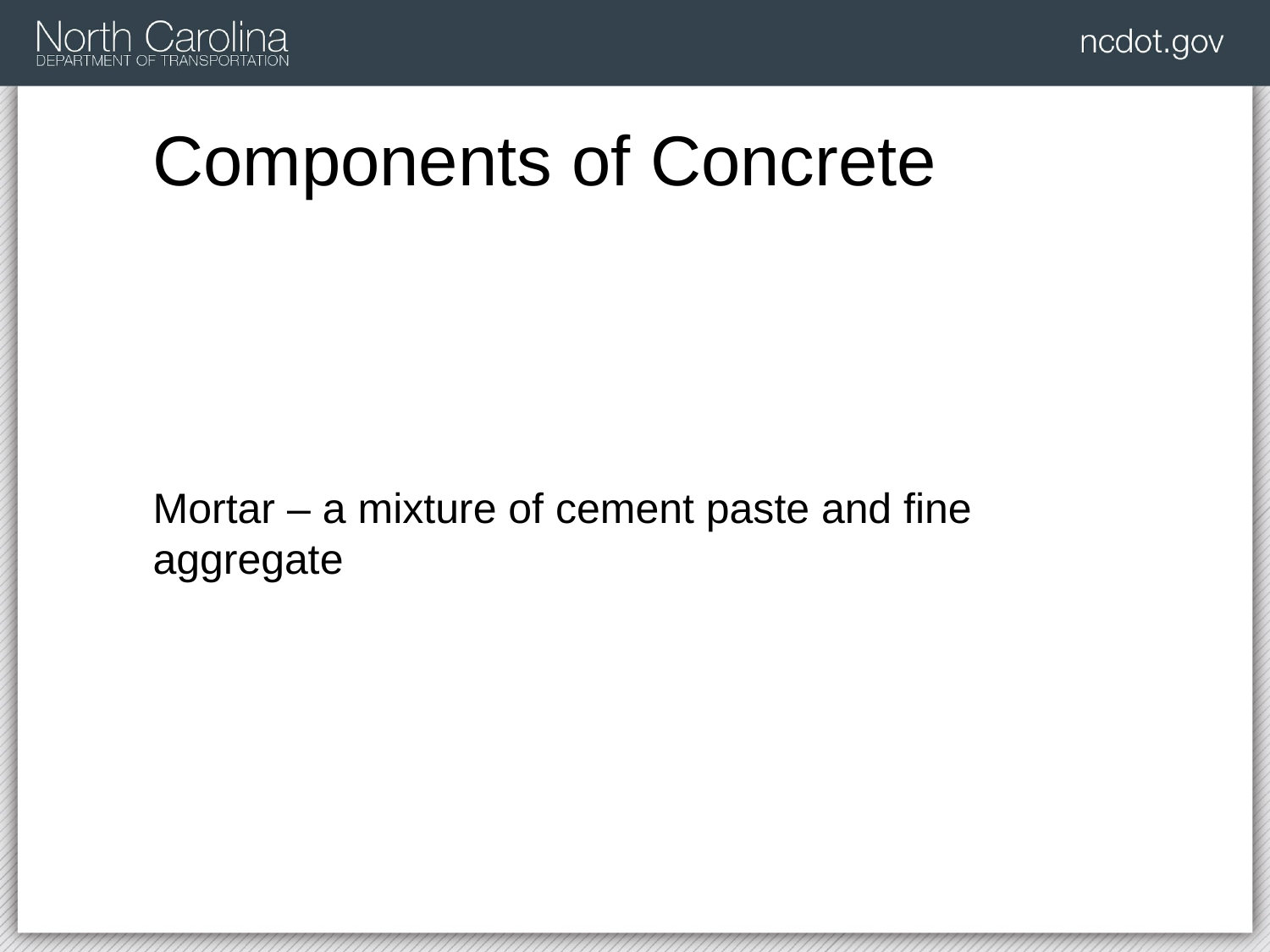

# Components of Concrete
Mortar – a mixture of cement paste and fine aggregate